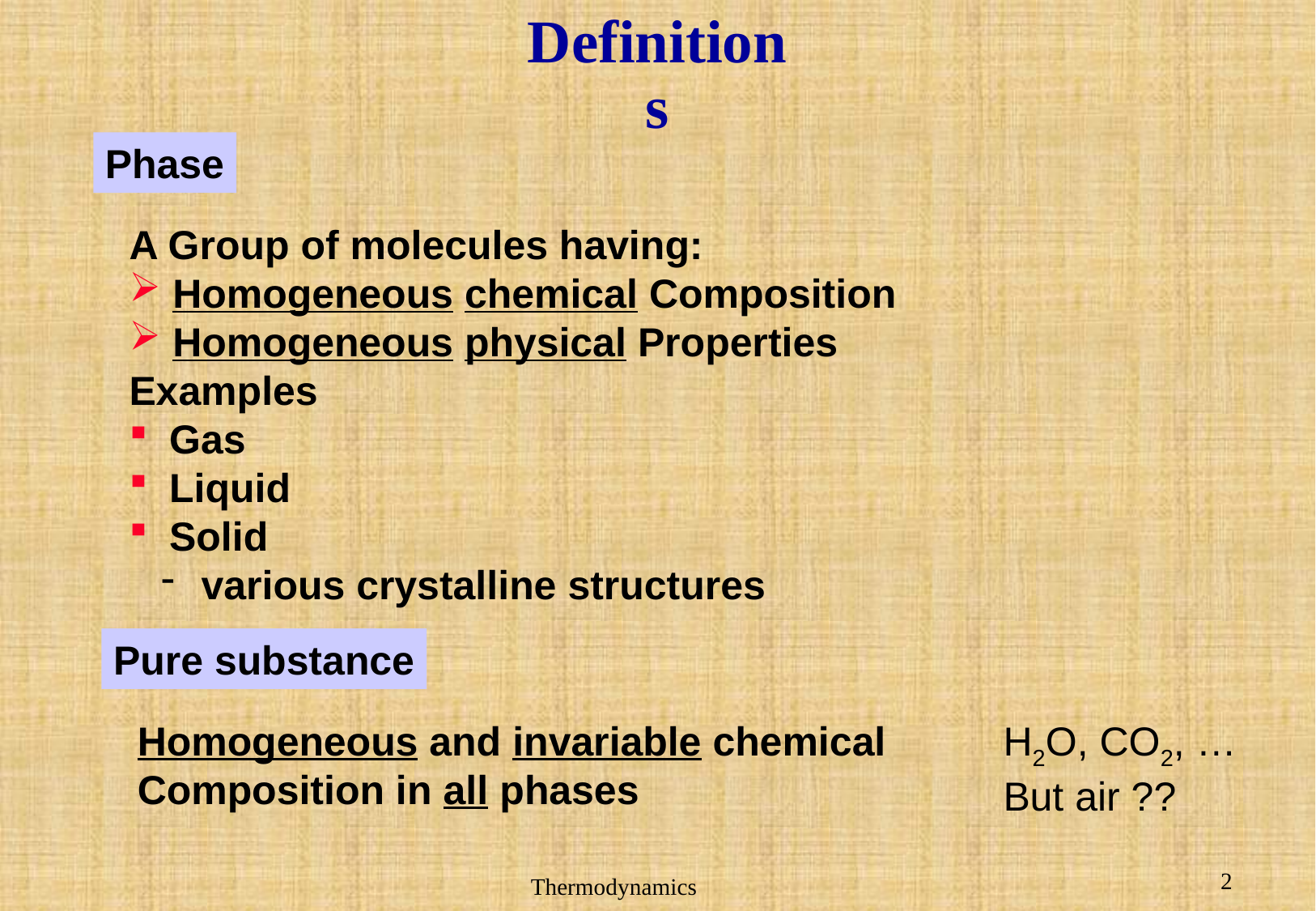

# Definitions
Phase
A Group of molecules having:
 Homogeneous chemical Composition
 Homogeneous physical Properties
Examples
 Gas
 Liquid
 Solid
 various crystalline structures
Pure substance
Homogeneous and invariable chemical
Composition in all phases
H2O, CO2, …
But air ??